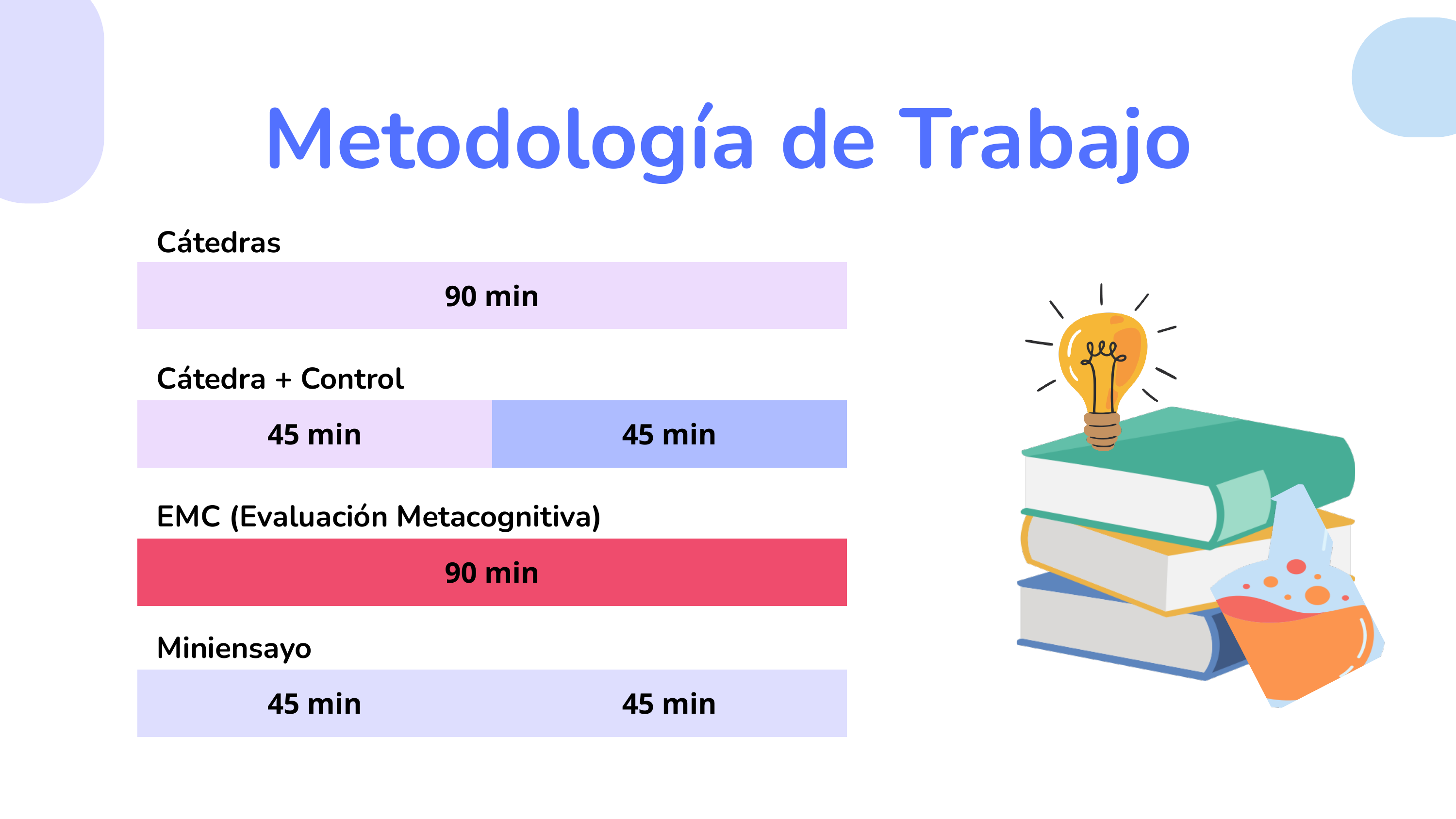

Metodología de Trabajo
Cátedras

90 min

Cátedra + Control

45 min

45 min

EMC (Evaluación Metacognitiva)

90 min
Miniensayo

45 min

45 min